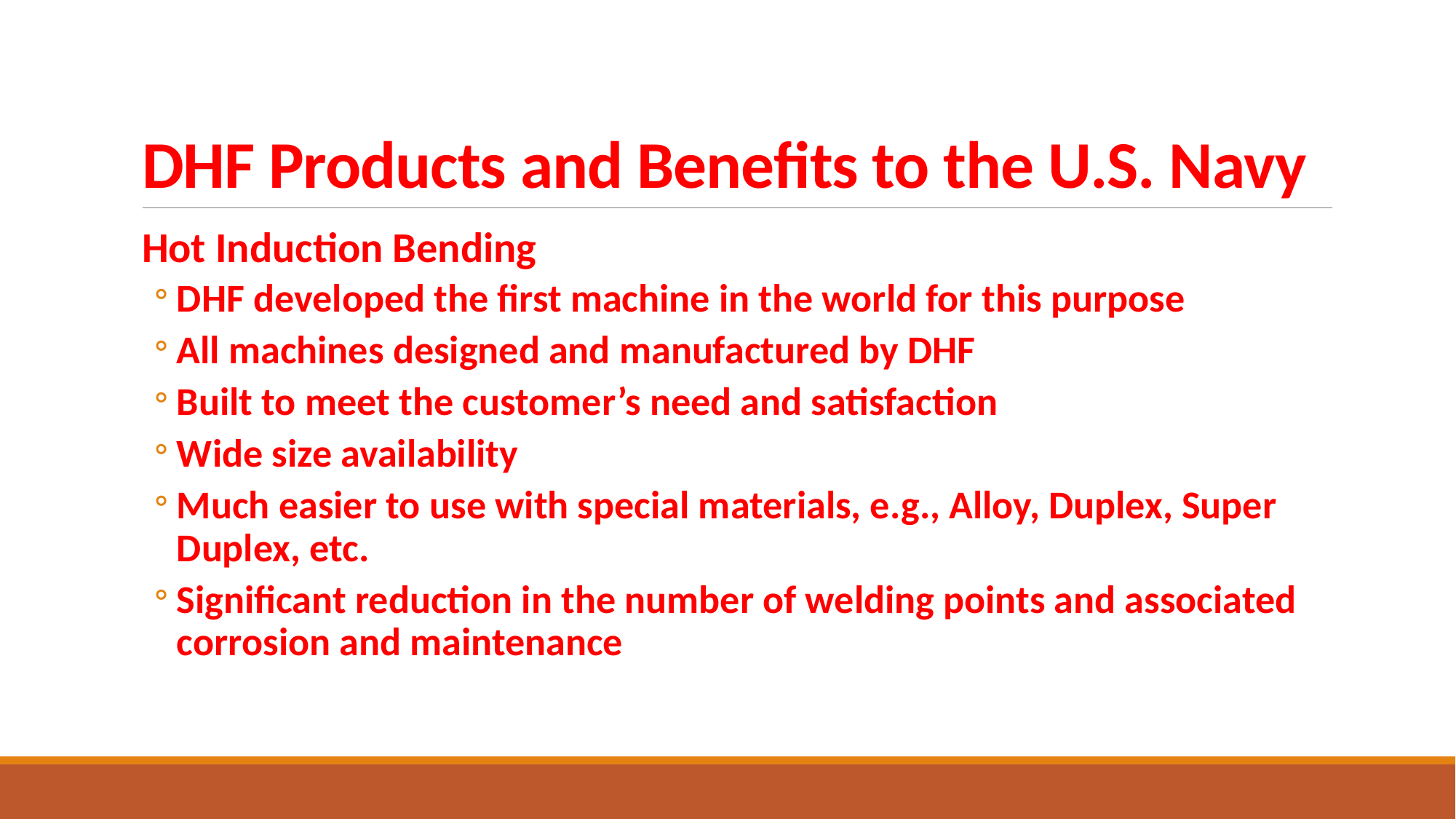

# DHF Products and Benefits to the U.S. Navy
Hot Induction Bending
DHF developed the first machine in the world for this purpose
All machines designed and manufactured by DHF
Built to meet the customer’s need and satisfaction
Wide size availability
Much easier to use with special materials, e.g., Alloy, Duplex, Super Duplex, etc.
Significant reduction in the number of welding points and associated corrosion and maintenance